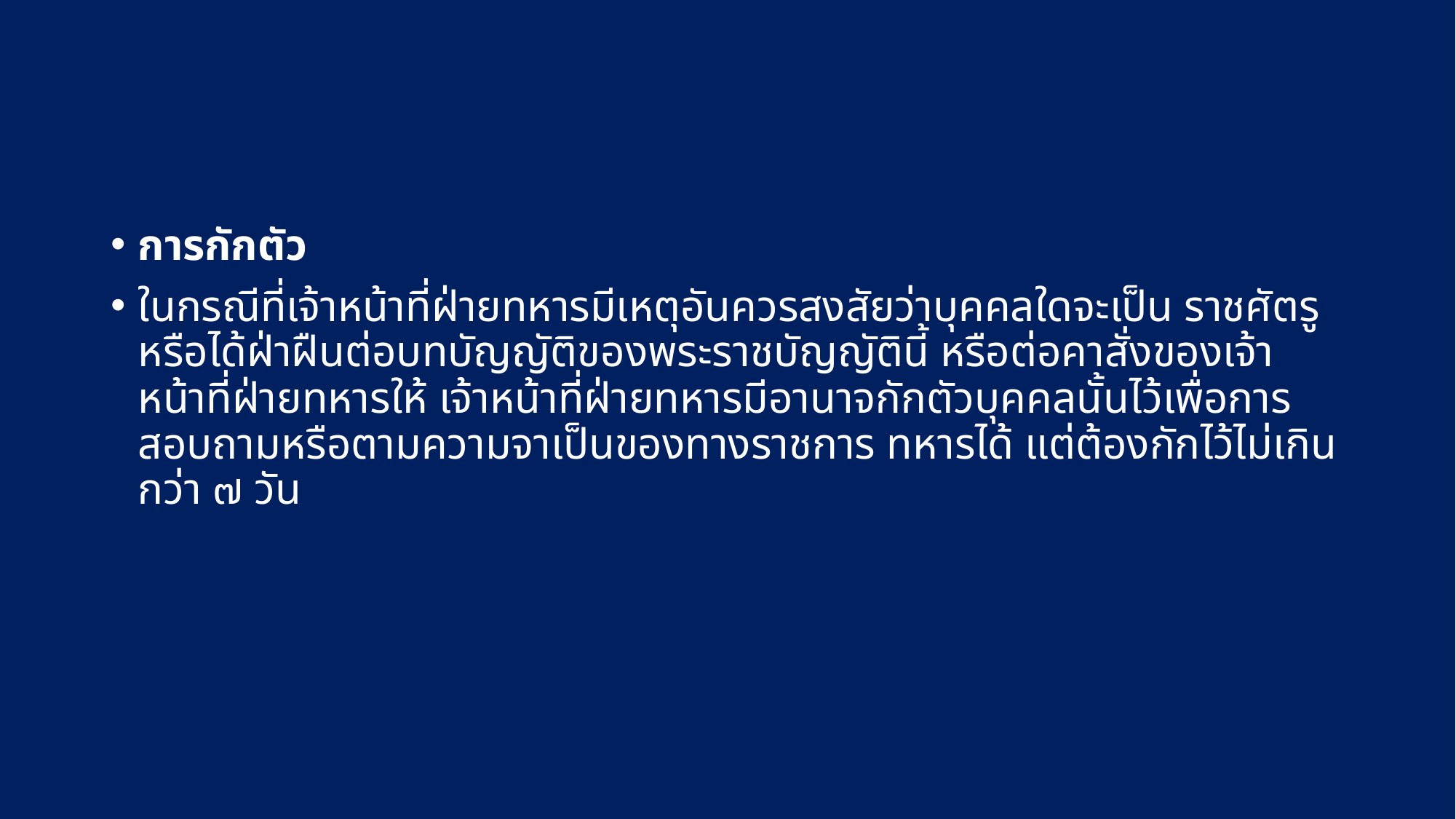

#
การกักตัว
ในกรณีที่เจ้าหน้าที่ฝ่ายทหารมีเหตุอันควรสงสัยว่าบุคคลใดจะเป็น ราชศัตรูหรือได้ฝ่าฝืนต่อบทบัญญัติของพระราชบัญญัตินี้ หรือต่อคาสั่งของเจ้าหน้าที่ฝ่ายทหารให้ เจ้าหน้าที่ฝ่ายทหารมีอานาจกักตัวบุคคลนั้นไว้เพื่อการสอบถามหรือตามความจาเป็นของทางราชการ ทหารได้ แต่ต้องกักไว้ไม่เกินกว่า ๗ วัน